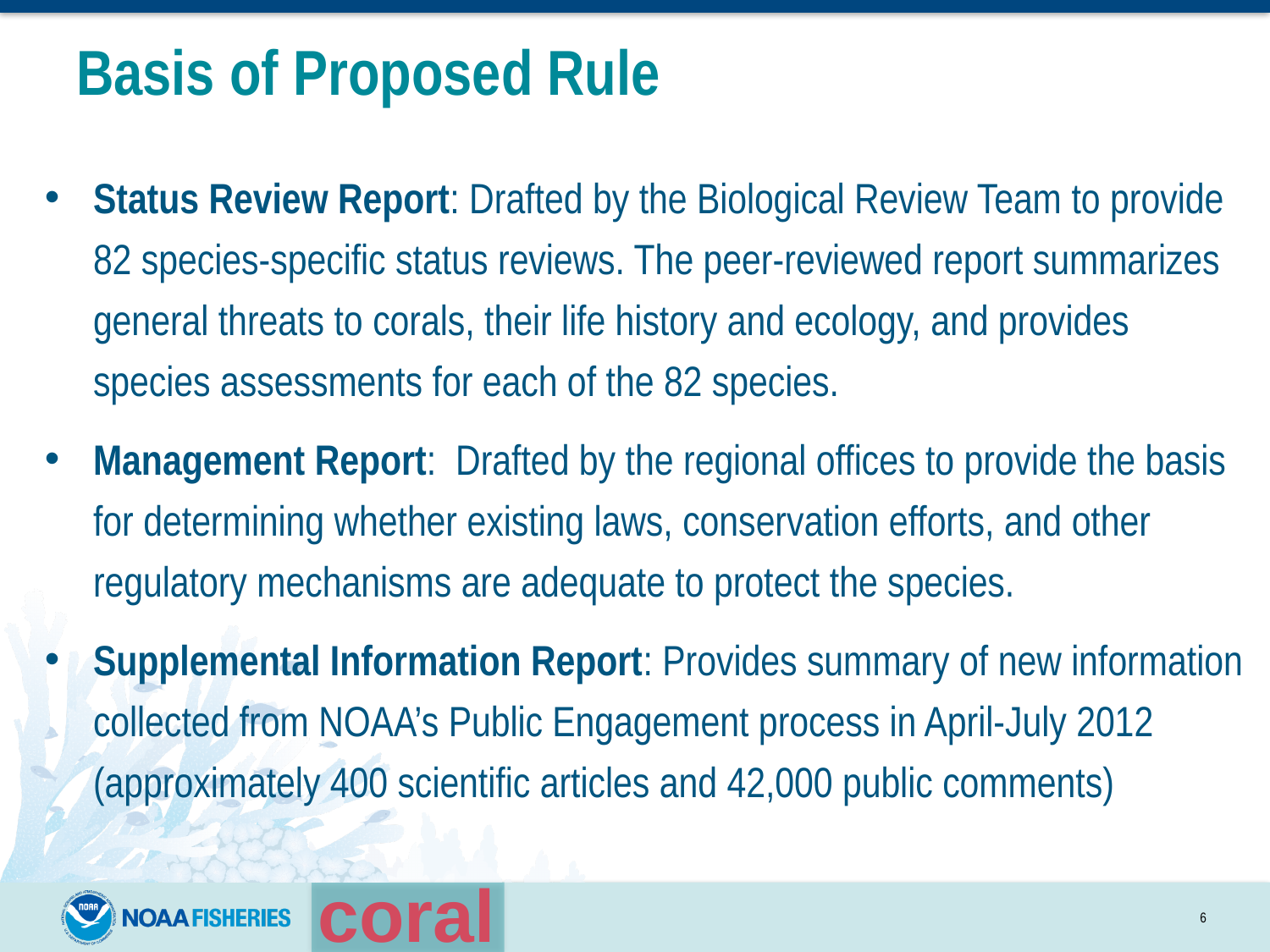

Basis of Proposed Rule
Status Review Report: Drafted by the Biological Review Team to provide 82 species-specific status reviews. The peer-reviewed report summarizes general threats to corals, their life history and ecology, and provides species assessments for each of the 82 species.
Management Report:  Drafted by the regional offices to provide the basis for determining whether existing laws, conservation efforts, and other regulatory mechanisms are adequate to protect the species.
Supplemental Information Report: Provides summary of new information collected from NOAA’s Public Engagement process in April-July 2012 (approximately 400 scientific articles and 42,000 public comments)
6